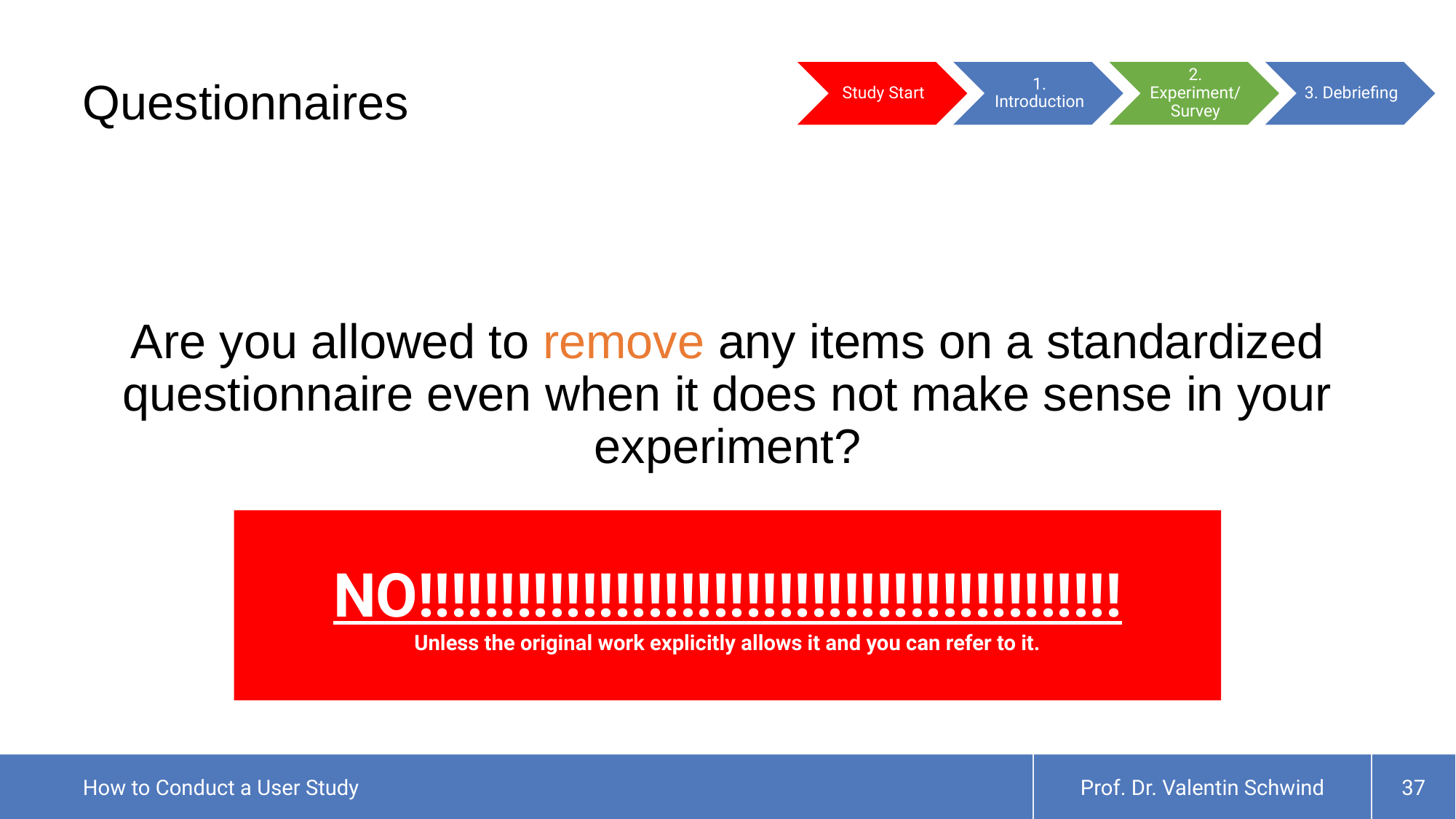

# Questionnaires
Study Start
1. Introduction
2. Experiment/
Survey
3. Debriefing

Are you allowed to remove any items on a standardized questionnaire even when it does not make sense in your experiment?
NO!!!!!!!!!!!!!!!!!!!!!!!!!!!!!!!!!!!!!!!!!!!
Unless the original work explicitly allows it and you can refer to it.
How to Conduct a User Study
Prof. Dr. Valentin Schwind
37